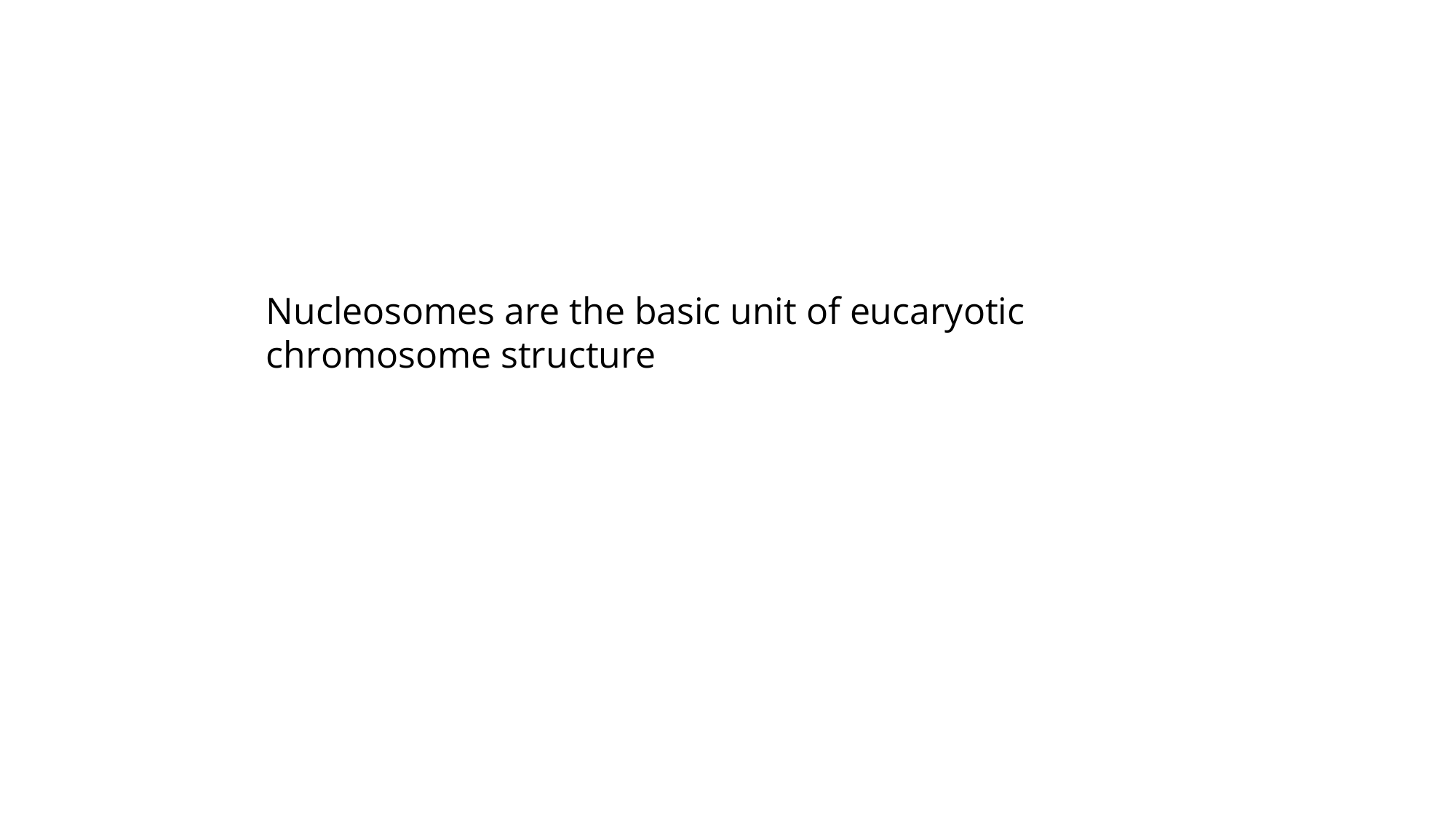

Nucleosomes are the basic unit of eucaryotic chromosome structure